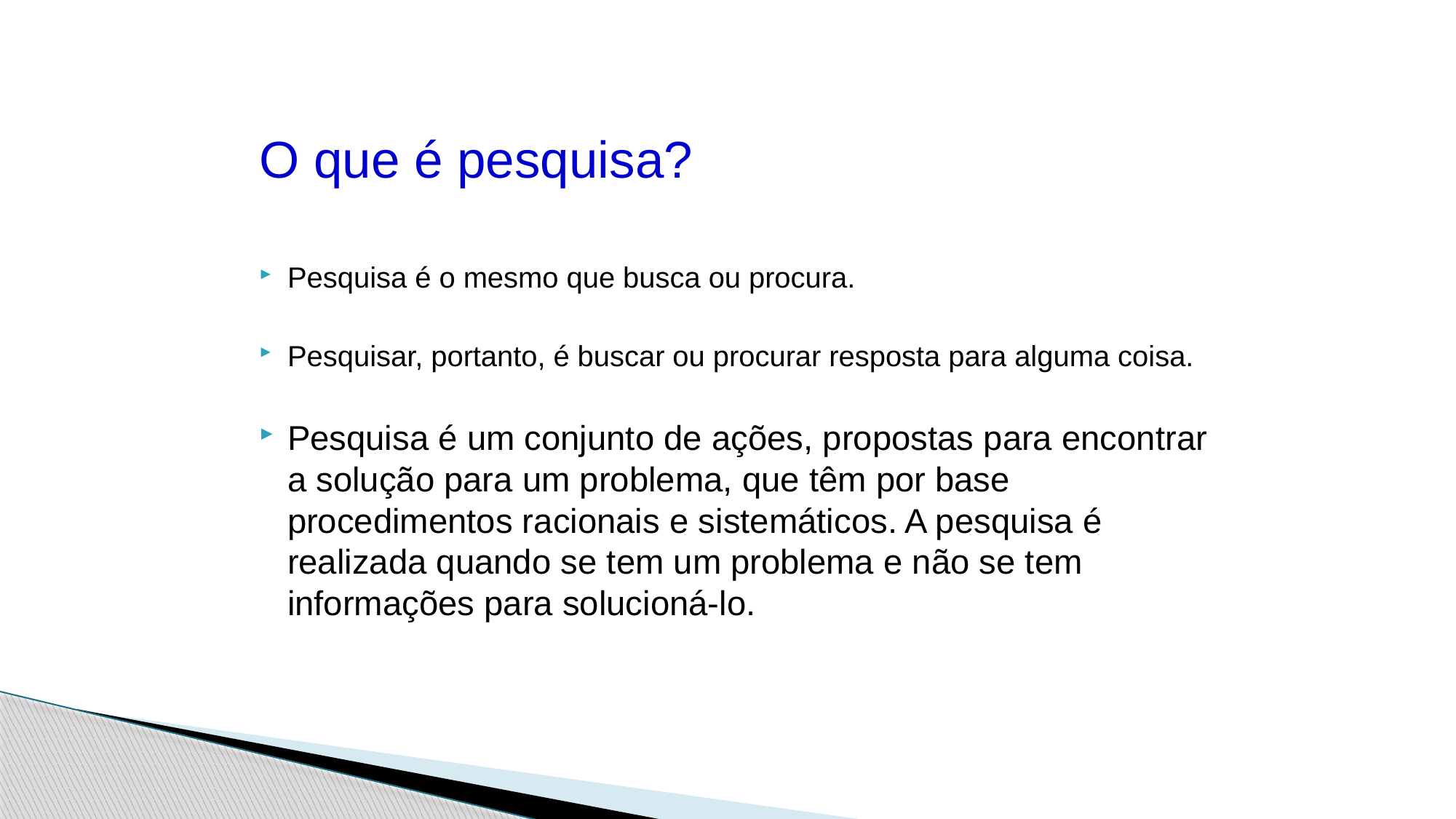

O que é pesquisa?

Pesquisa é o mesmo que busca ou procura.

Pesquisar, portanto, é buscar ou procurar resposta para alguma coisa.

Pesquisa é um conjunto de ações, propostas para encontrar a solução para um problema, que têm por base procedimentos racionais e sistemáticos. A pesquisa é realizada quando se tem um problema e não se tem informações para solucioná-lo.